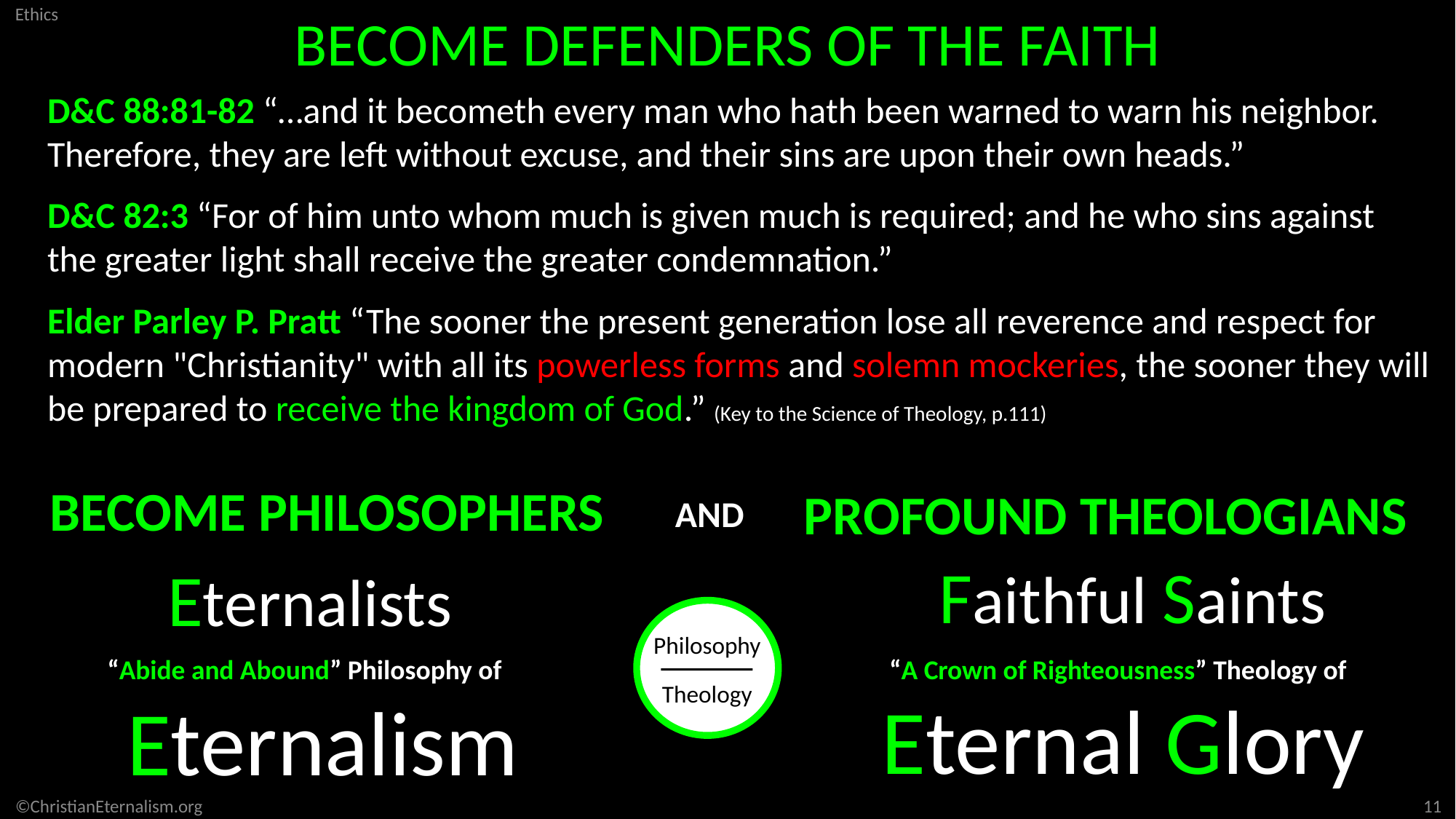

BECOME DEFENDERS OF THE FAITH
D&C 88:81-82 “…and it becometh every man who hath been warned to warn his neighbor. Therefore, they are left without excuse, and their sins are upon their own heads.”
D&C 82:3 “For of him unto whom much is given much is required; and he who sins against the greater light shall receive the greater condemnation.”
Elder Parley P. Pratt “The sooner the present generation lose all reverence and respect for modern "Christianity" with all its powerless forms and solemn mockeries, the sooner they will be prepared to receive the kingdom of God.” (Key to the Science of Theology, p.111)
BECOME PHILOSOPHERS
PROFOUND THEOLOGIANS
AND
Faithful Saints
Eternalists

Philosophy

Theology
“Abide and Abound” Philosophy of
“A Crown of Righteousness” Theology of
Eternal Glory
Eternalism
11
©ChristianEternalism.org